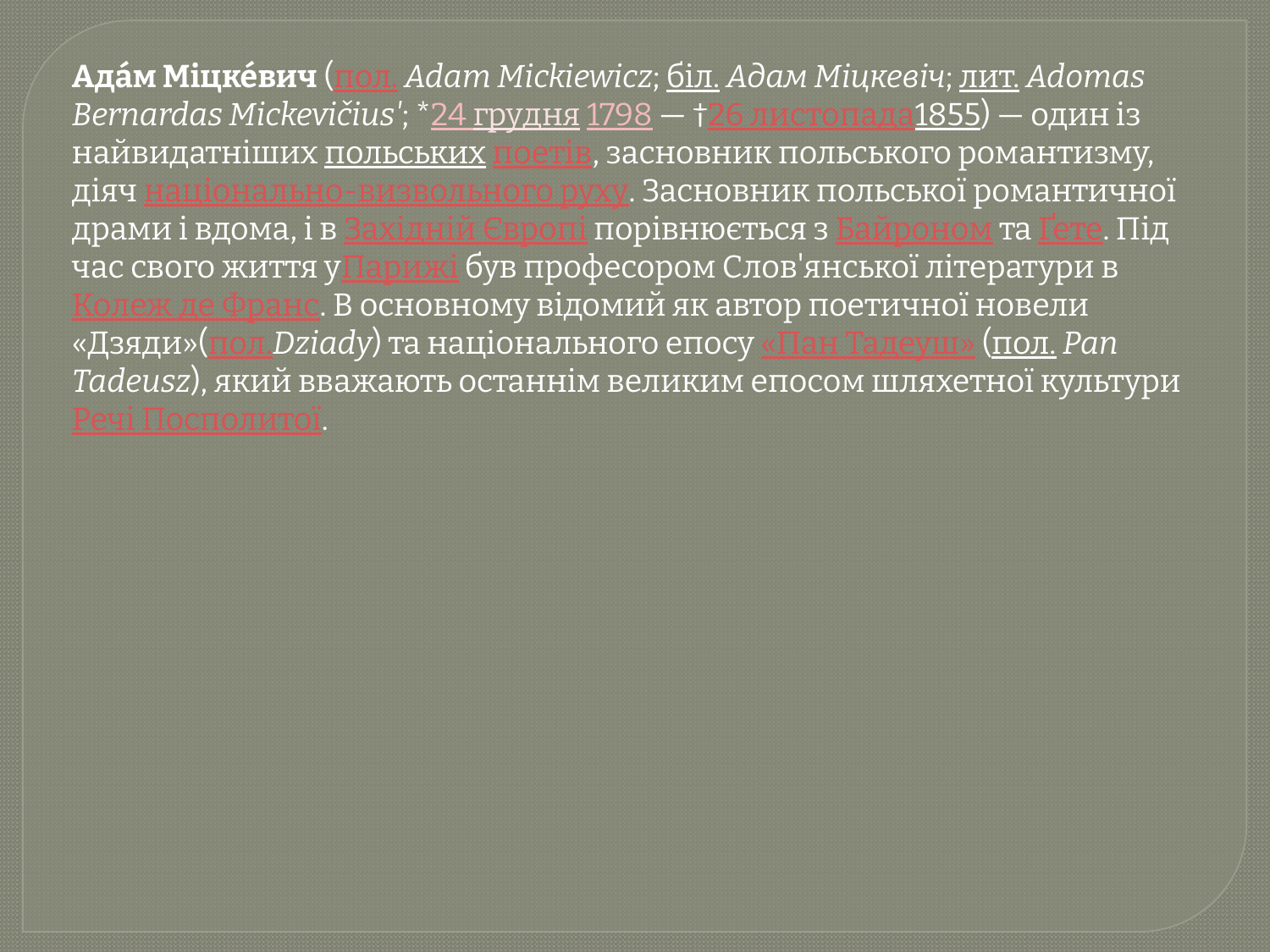

Ада́м Міцке́вич (пол. Adam Mickiewicz; біл. Адам Міцкевіч; лит. Adomas Bernardas Mickevičius'; *24 грудня 1798 — †26 листопада1855) — один із найвидатніших польських поетів, засновник польського романтизму, діяч національно-визвольного руху. Засновник польської романтичної драми і вдома, і в Західній Європі порівнюється з Байроном та Ґете. Під час свого життя уПарижі був професором Слов'янської літератури в Колеж де Франс. В основному відомий як автор поетичної новели «Дзяди»(пол.Dziady) та національного епосу «Пан Тадеуш» (пол. Pan Tadeusz), який вважають останнім великим епосом шляхетної культуриРечі Посполитої.